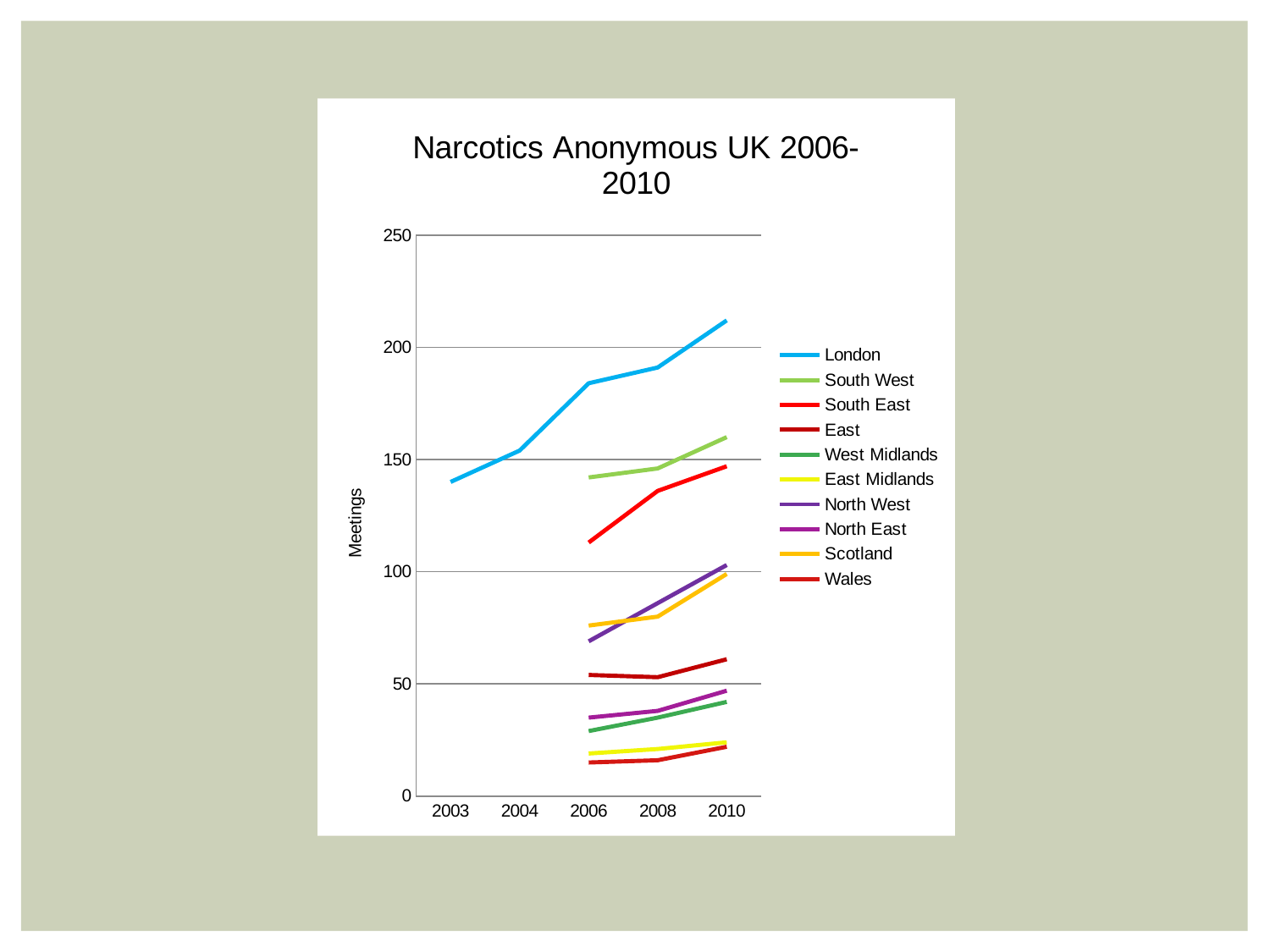

### Chart: Narcotics Anonymous UK 2006-2010

| Category | London | South West | South East | East | West Midlands | East Midlands | North West | North East | Scotland | Wales |
|---|---|---|---|---|---|---|---|---|---|---|
| 2003 | 140.0 | None | None | None | None | None | None | None | None | None |
| 2004 | 154.0 | None | None | None | None | None | None | None | None | None |
| 2006 | 184.0 | 142.0 | 113.0 | 54.0 | 29.0 | 19.0 | 69.0 | 35.0 | 76.0 | 15.0 |
| 2008 | 191.0 | 146.0 | 136.0 | 53.0 | 35.0 | 21.0 | 86.0 | 38.0 | 80.0 | 16.0 |
| 2010 | 212.0 | 160.0 | 147.0 | 61.0 | 42.0 | 24.0 | 103.0 | 47.0 | 99.0 | 22.0 |